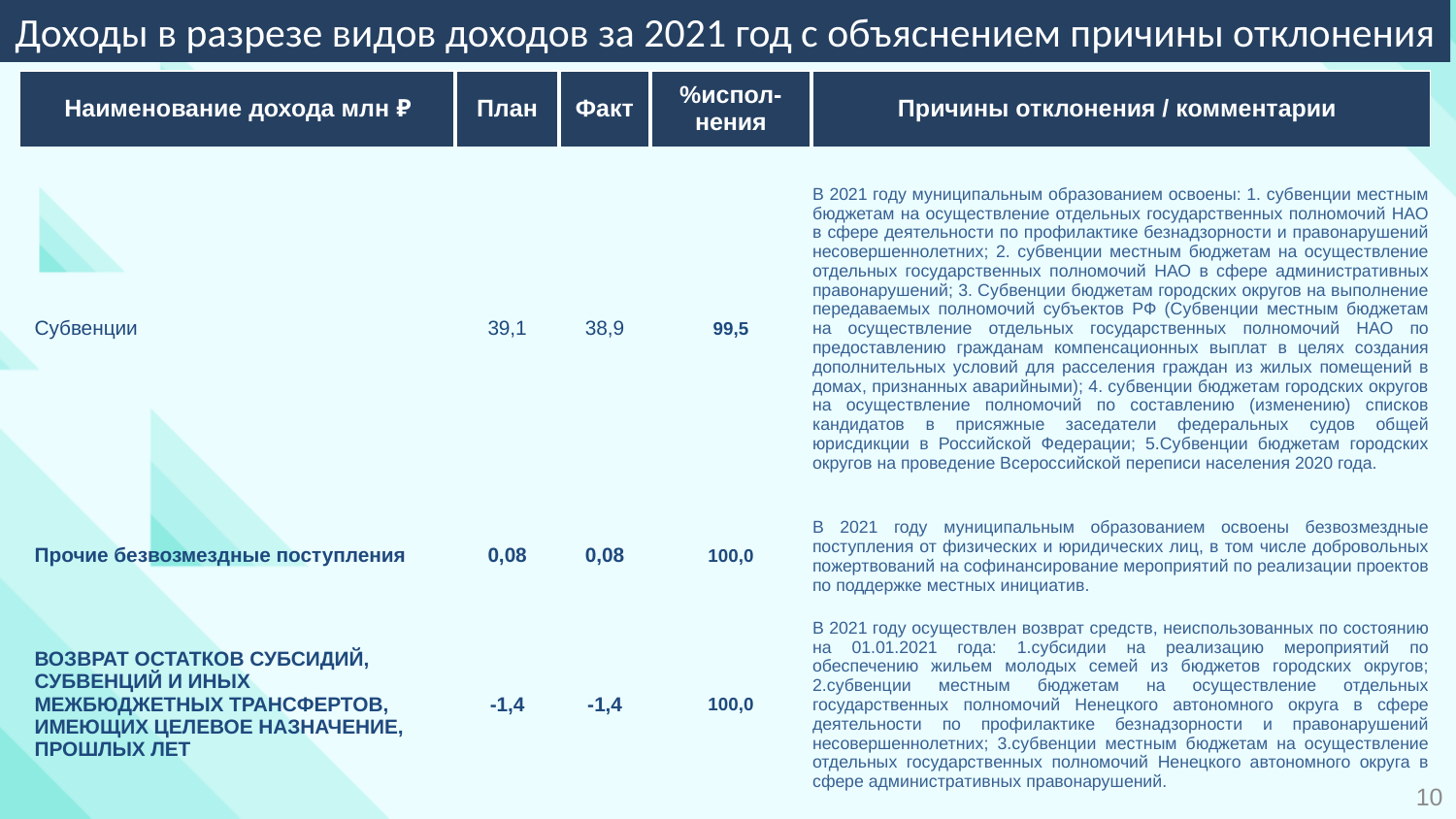

Доходы в разрезе видов доходов за 2021 год с объяснением причины отклонения
| Наименование дохода млн ₽ | План | Факт | %испол-нения | Причины отклонения / комментарии |
| --- | --- | --- | --- | --- |
| Субвенции | 39,1 | 38,9 | 99,5 | В 2021 году муниципальным образованием освоены: 1. субвенции местным бюджетам на осуществление отдельных государственных полномочий НАО в сфере деятельности по профилактике безнадзорности и правонарушений несовершеннолетних; 2. субвенции местным бюджетам на осуществление отдельных государственных полномочий НАО в сфере административных правонарушений; 3. Субвенции бюджетам городских округов на выполнение передаваемых полномочий субъектов РФ (Субвенции местным бюджетам на осуществление отдельных государственных полномочий НАО по предоставлению гражданам компенсационных выплат в целях создания дополнительных условий для расселения граждан из жилых помещений в домах, признанных аварийными); 4. субвенции бюджетам городских округов на осуществление полномочий по составлению (изменению) списков кандидатов в присяжные заседатели федеральных судов общей юрисдикции в Российской Федерации; 5.Субвенции бюджетам городских округов на проведение Всероссийской переписи населения 2020 года. |
| Прочие безвозмездные поступления | 0,08 | 0,08 | 100,0 | В 2021 году муниципальным образованием освоены безвозмездные поступления от физических и юридических лиц, в том числе добровольных пожертвований на софинансирование мероприятий по реализации проектов по поддержке местных инициатив. |
| ВОЗВРАТ ОСТАТКОВ СУБСИДИЙ, СУБВЕНЦИЙ И ИНЫХ МЕЖБЮДЖЕТНЫХ ТРАНСФЕРТОВ, ИМЕЮЩИХ ЦЕЛЕВОЕ НАЗНАЧЕНИЕ, ПРОШЛЫХ ЛЕТ | -1,4 | -1,4 | 100,0 | В 2021 году осуществлен возврат средств, неиспользованных по состоянию на 01.01.2021 года: 1.субсидии на реализацию мероприятий по обеспечению жильем молодых семей из бюджетов городских округов; 2.субвенции местным бюджетам на осуществление отдельных государственных полномочий Ненецкого автономного округа в сфере деятельности по профилактике безнадзорности и правонарушений несовершеннолетних; 3.субвенции местным бюджетам на осуществление отдельных государственных полномочий Ненецкого автономного округа в сфере административных правонарушений. |
10